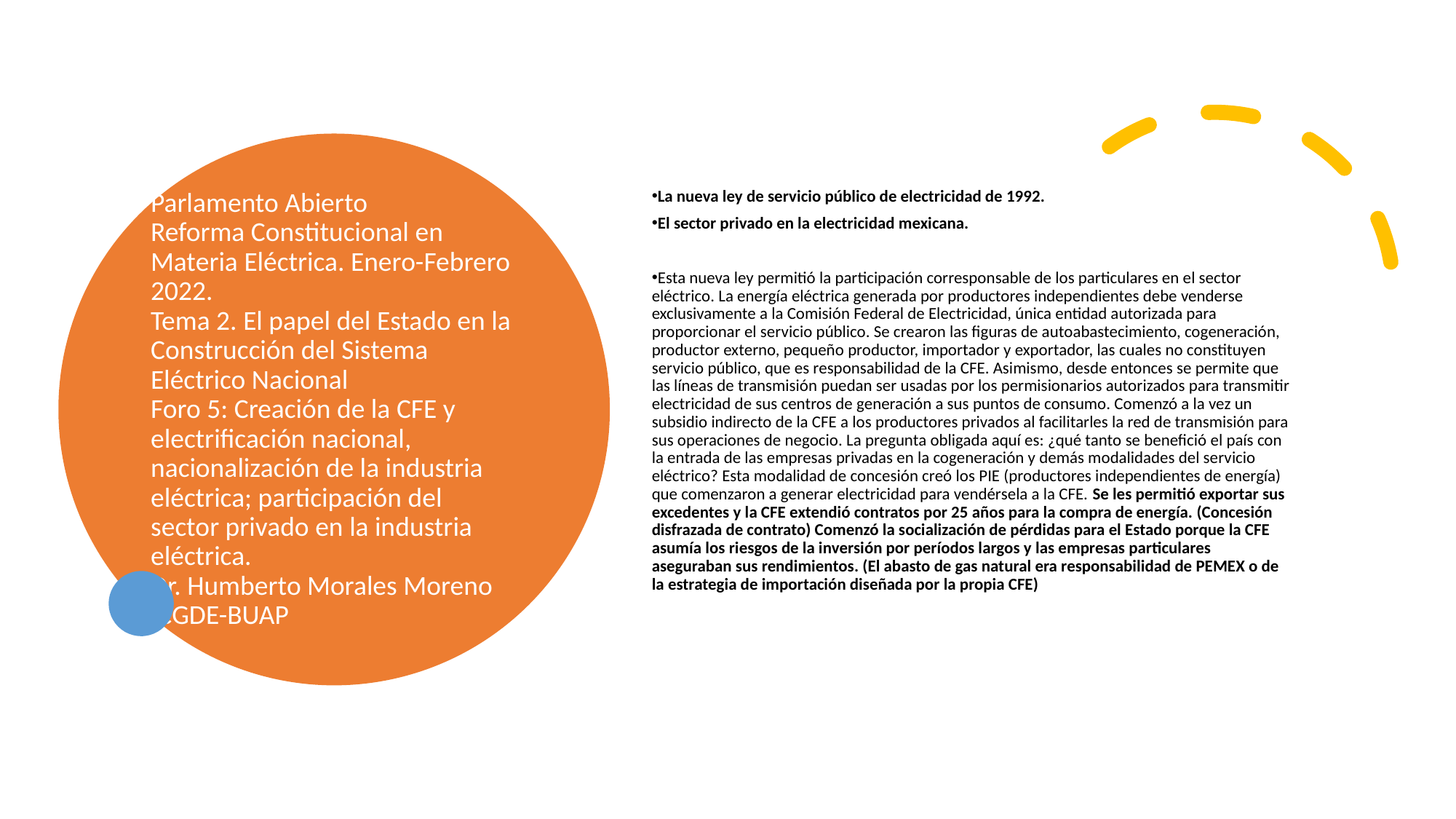

# Parlamento Abierto Reforma Constitucional en Materia Eléctrica. Enero-Febrero 2022. Tema 2. El papel del Estado en la Construcción del Sistema Eléctrico Nacional Foro 5: Creación de la CFE y electrificación nacional, nacionalización de la industria eléctrica; participación del sector privado en la industria eléctrica. Dr. Humberto Morales Moreno ICGDE-BUAP
La nueva ley de servicio público de electricidad de 1992.
El sector privado en la electricidad mexicana.

Esta nueva ley permitió la participación corresponsable de los particulares en el sector eléctrico. La energía eléctrica generada por productores independientes debe venderse exclusivamente a la Comisión Federal de Electricidad, única entidad autorizada para proporcionar el servicio público. Se crearon las figuras de autoabastecimiento, cogeneración, productor externo, pequeño productor, importador y exportador, las cuales no constituyen servicio público, que es responsabilidad de la CFE. Asimismo, desde entonces se permite que las líneas de transmisión puedan ser usadas por los permisionarios autorizados para transmitir electricidad de sus centros de generación a sus puntos de consumo. Comenzó a la vez un subsidio indirecto de la CFE a los productores privados al facilitarles la red de transmisión para sus operaciones de negocio. La pregunta obligada aquí es: ¿qué tanto se benefició el país con la entrada de las empresas privadas en la cogeneración y demás modalidades del servicio eléctrico? Esta modalidad de concesión creó los PIE (productores independientes de energía) que comenzaron a generar electricidad para vendérsela a la CFE. Se les permitió exportar sus excedentes y la CFE extendió contratos por 25 años para la compra de energía. (Concesión disfrazada de contrato) Comenzó la socialización de pérdidas para el Estado porque la CFE asumía los riesgos de la inversión por períodos largos y las empresas particulares aseguraban sus rendimientos. (El abasto de gas natural era responsabilidad de PEMEX o de la estrategia de importación diseñada por la propia CFE)